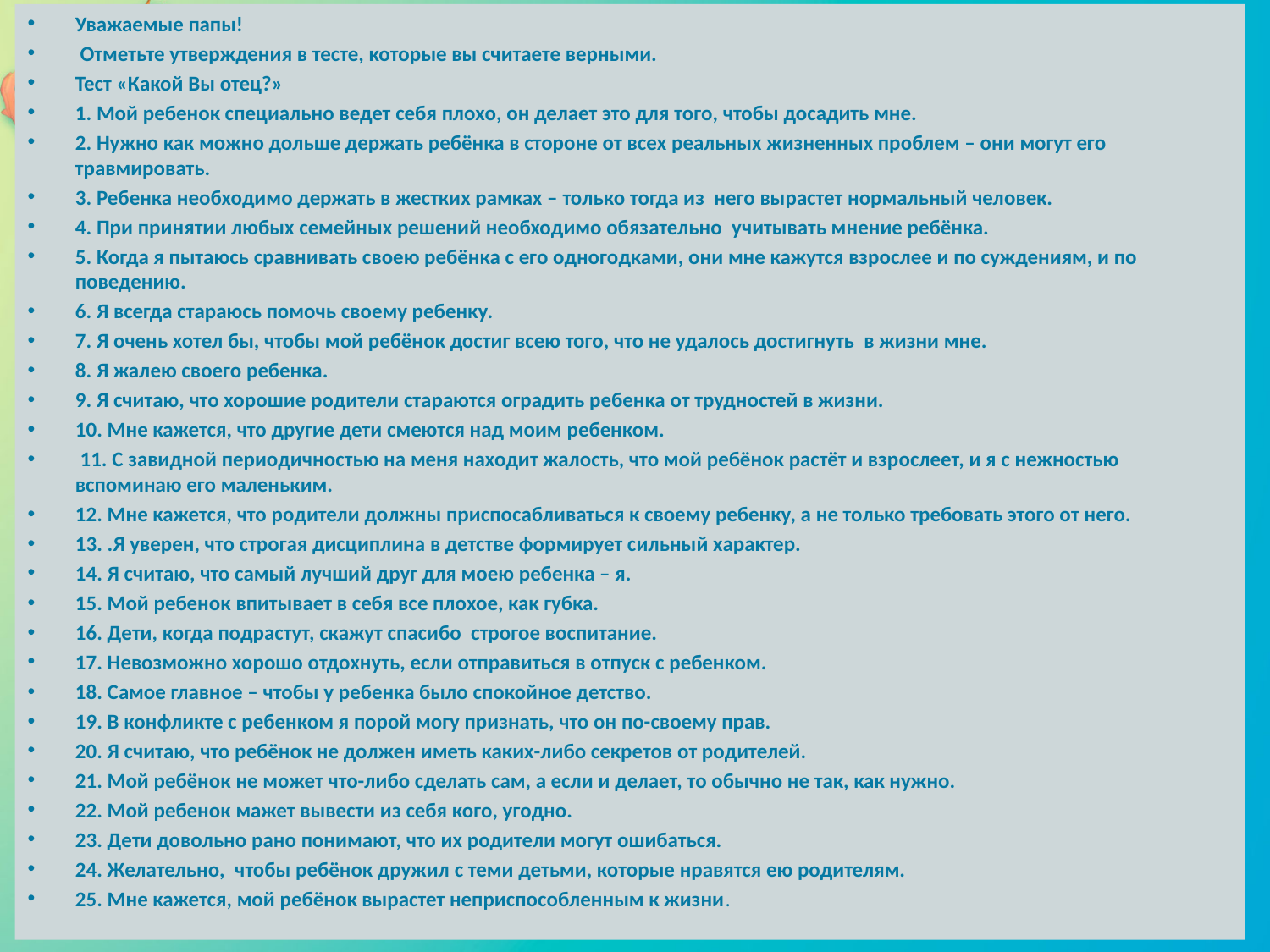

Уважаемые папы!
 Отметьте утверждения в тесте, которые вы считаете верными.
Тест «Какой Вы отец?»
1. Мой ребенок специально ведет себя плохо, он делает это для того, чтобы досадить мне.
2. Нужно как можно дольше держать ребёнка в стороне от всех реальных жизненных проблем – они могут его травмировать.
3. Ребенка необходимо держать в жестких рамках – только тогда из  него вырастет нормальный человек.
4. При принятии любых семейных решений необходимо обязательно  учитывать мнение ребёнка.
5. Когда я пытаюсь сравнивать своею ребёнка с его одногодками, они мне кажутся взрослее и по суждениям, и по поведению.
6. Я всегда стараюсь помочь своему ребенку.
7. Я очень хотел бы, чтобы мой ребёнок достиг всею того, что не удалось достигнуть  в жизни мне.
8. Я жалею своего ребенка.
9. Я считаю, что хорошие родители стараются оградить ребенка от трудностей в жизни.
10. Мне кажется, что другие дети смеются над моим ребенком.
 11. С завидной периодичностью на меня находит жалость, что мой ребёнок растёт и взрослеет, и я с нежностью вспоминаю его маленьким.
12. Мне кажется, что родители должны приспосабливаться к своему ребенку, а не только требовать этого от него.
13. .Я уверен, что строгая дисциплина в детстве формирует сильный характер.
14. Я считаю, что самый лучший друг для моею ребенка – я.
15. Мой ребенок впитывает в себя все плохое, как губка.
16. Дети, когда подрастут, скажут спасибо  строгое воспитание.
17. Невозможно хорошо отдохнуть, если отправиться в отпуск с ребенком.
18. Самое главное – чтобы у ребенка было спокойное детство.
19. В конфликте с ребенком я порой могу признать, что он по-своему прав.
20. Я считаю, что ребёнок не должен иметь каких-либо секретов от родителей.
21. Мой ребёнок не может что-либо сделать сам, а если и делает, то обычно не так, как нужно.
22. Мой ребенок мажет вывести из себя кого, угодно.
23. Дети довольно рано понимают, что их родители могут ошибаться.
24. Желательно,  чтобы ребёнок дружил с теми детьми, которые нравятся ею родителям.
25. Мне кажется, мой ребёнок вырастет неприспособленным к жизни.